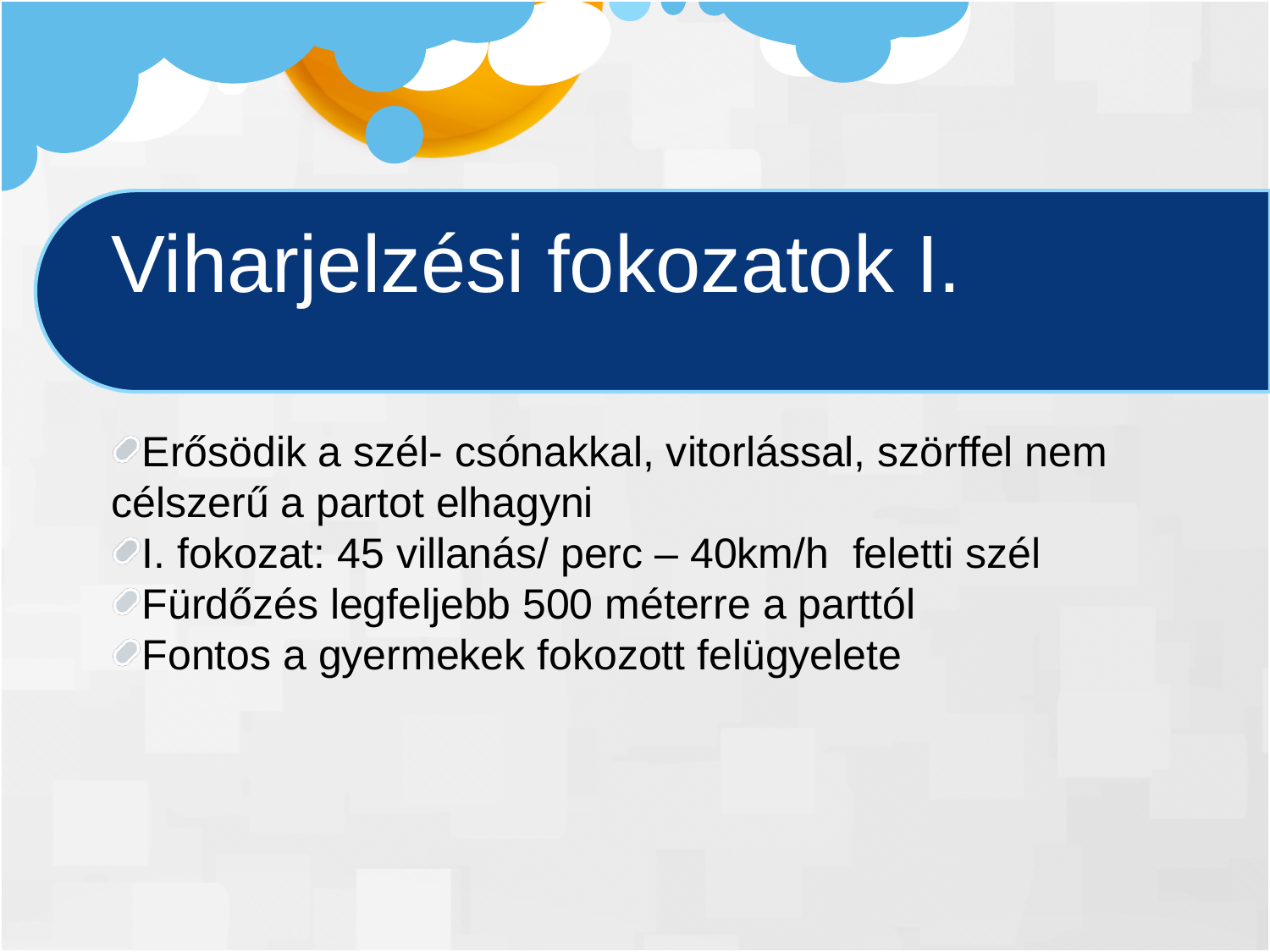

Viharjelzési fokozatok I.
Erősödik a szél- csónakkal, vitorlással, szörffel nem célszerű a partot elhagyni
I. fokozat: 45 villanás/ perc – 40km/h  feletti szél
Fürdőzés legfeljebb 500 méterre a parttól
Fontos a gyermekek fokozott felügyelete